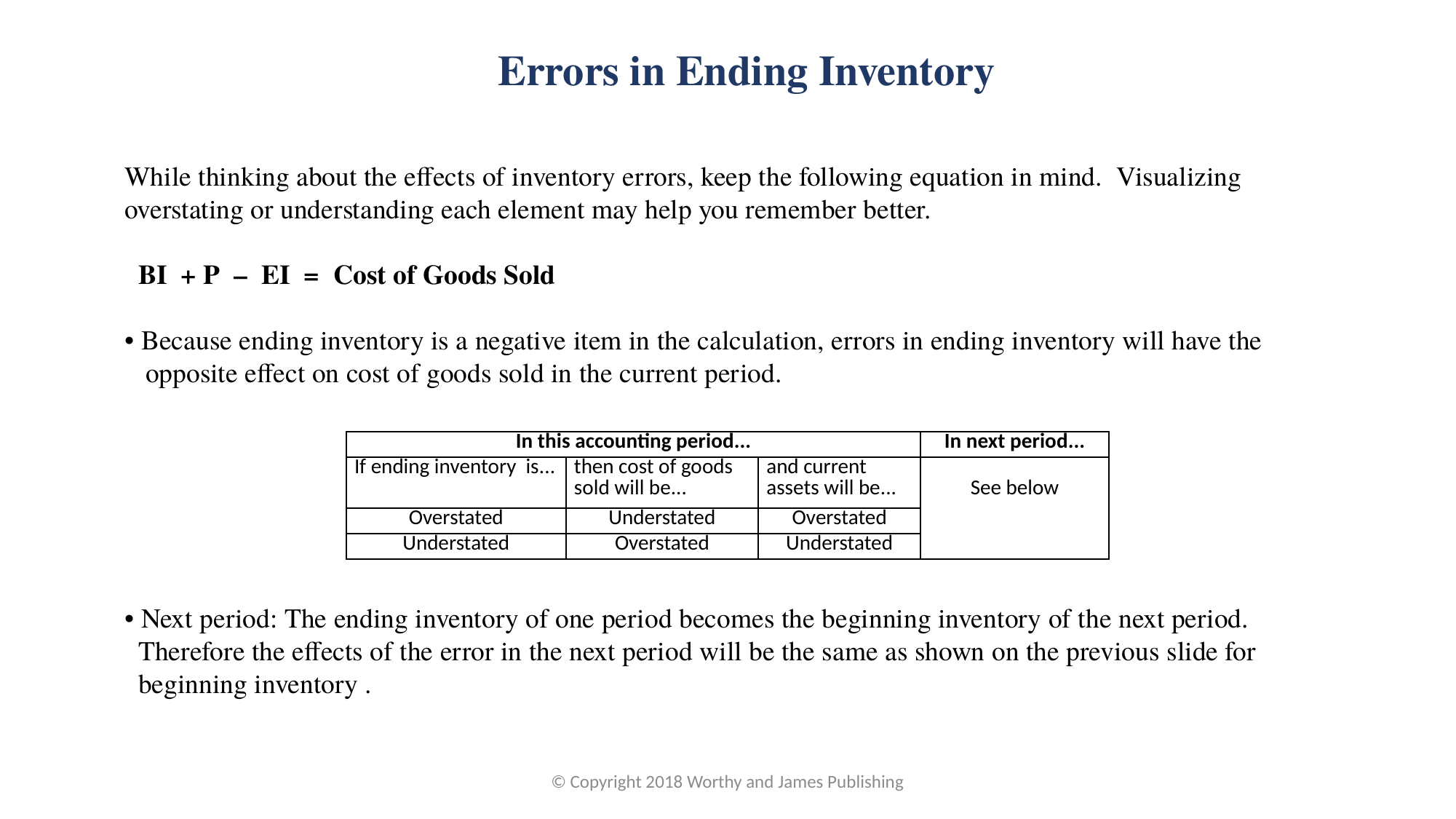

Errors in Ending Inventory

While thinking about the effects of inventory errors, keep the following equation in mind.  Visualizing overstating or understanding each element may help you remember better.

  BI  + P  –  EI  =  Cost of Goods Sold

• Because ending inventory is a negative item in the calculation, errors in ending inventory will have the opposite effect on cost of goods sold in the current period.
| In this accounting period... |  |  | In next period... |
| --- | --- | --- | --- |
| If ending inventory is... | then cost of goods sold will be... | and current assets will be... | See below |
| Overstated | Understated | Overstated |  |
| Understated | Overstated | Understated |  |
• Next period: The ending inventory of one period becomes the beginning inventory of the next period. Therefore the effects of the error in the next period will be the same as shown on the previous slide for beginning inventory .
© Copyright 2018 Worthy and James Publishing